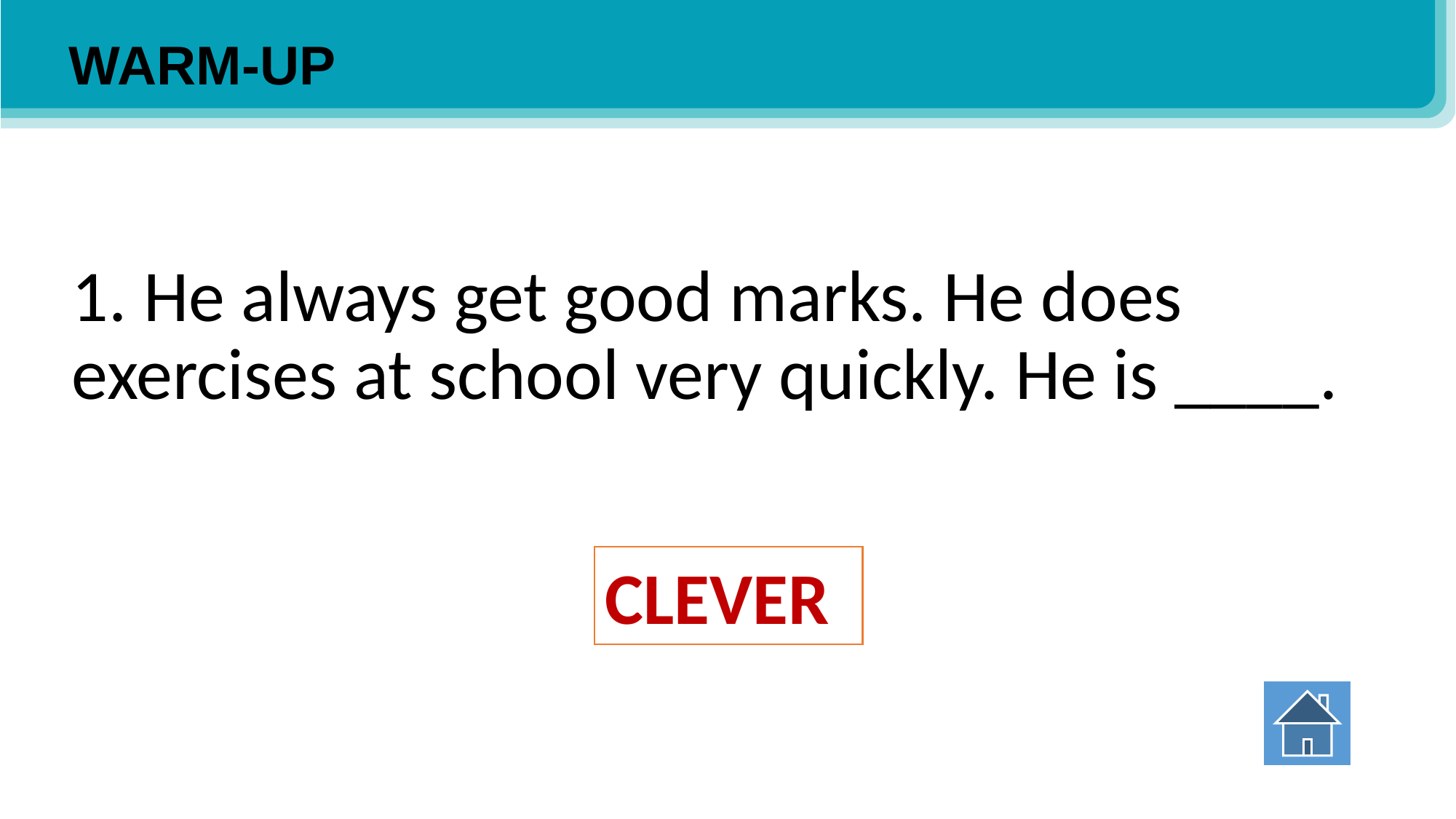

WARM-UP
# 1. He always get good marks. He does exercises at school very quickly. He is ____.
CLEVER